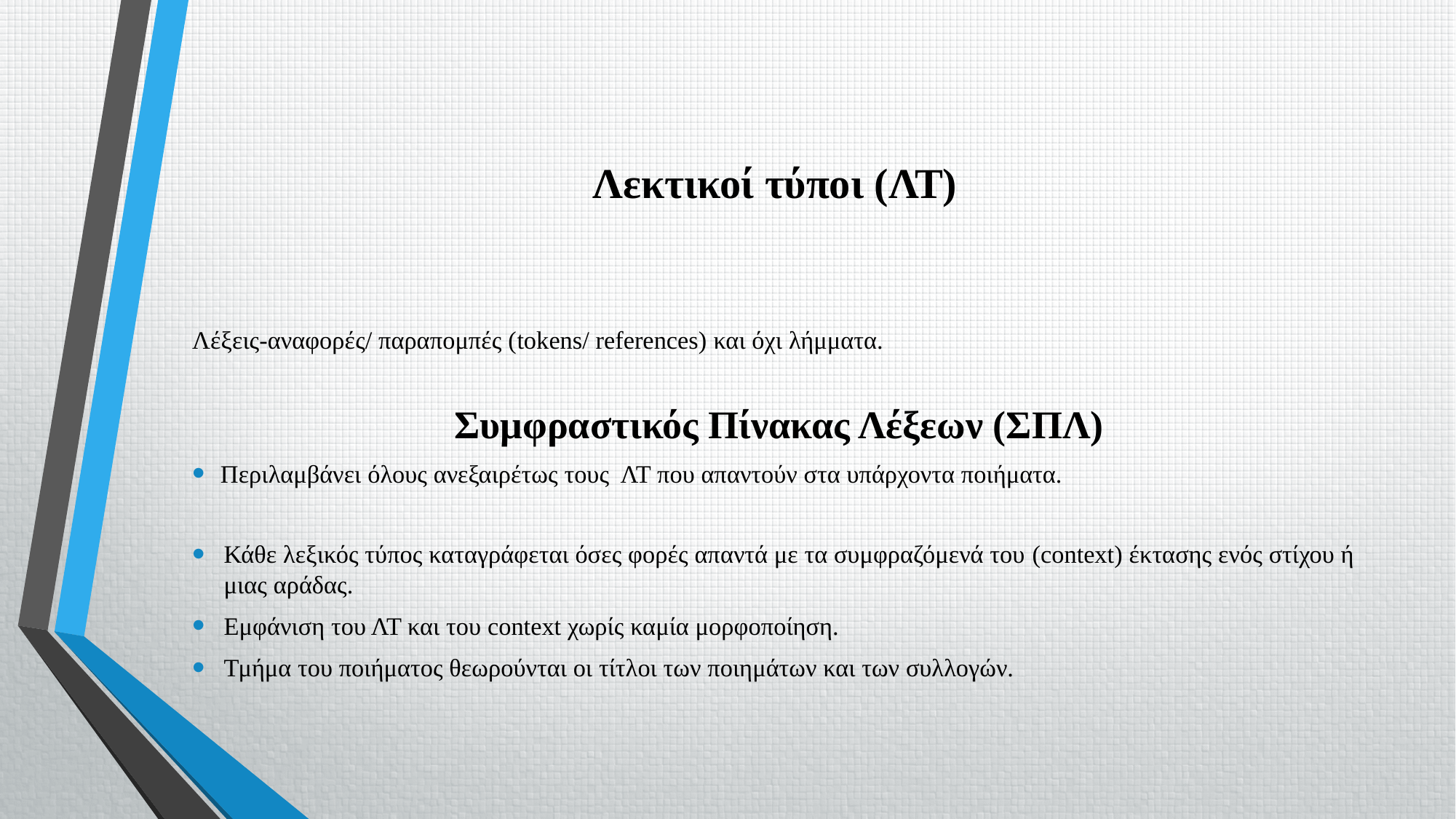

# Λεκτικοί τύποι (ΛΤ)
Λέξεις-αναφορές/ παραπομπές (tokens/ references) και όχι λήμματα.

Συμφραστικός Πίνακας Λέξεων (ΣΠΛ)
   Περιλαμβάνει όλους ανεξαιρέτως τους  ΛΤ που απαντούν στα υπάρχοντα ποιήματα.

Κάθε λεξικός τύπος καταγράφεται όσες φορές απαντά με τα συμφραζόμενά του (context) έκτασης ενός στίχου ή μιας αράδας.
Εμφάνιση του ΛΤ και του context χωρίς καμία μορφοποίηση.
Τμήμα του ποιήματος θεωρούνται οι τίτλοι των ποιημάτων και των συλλογών.